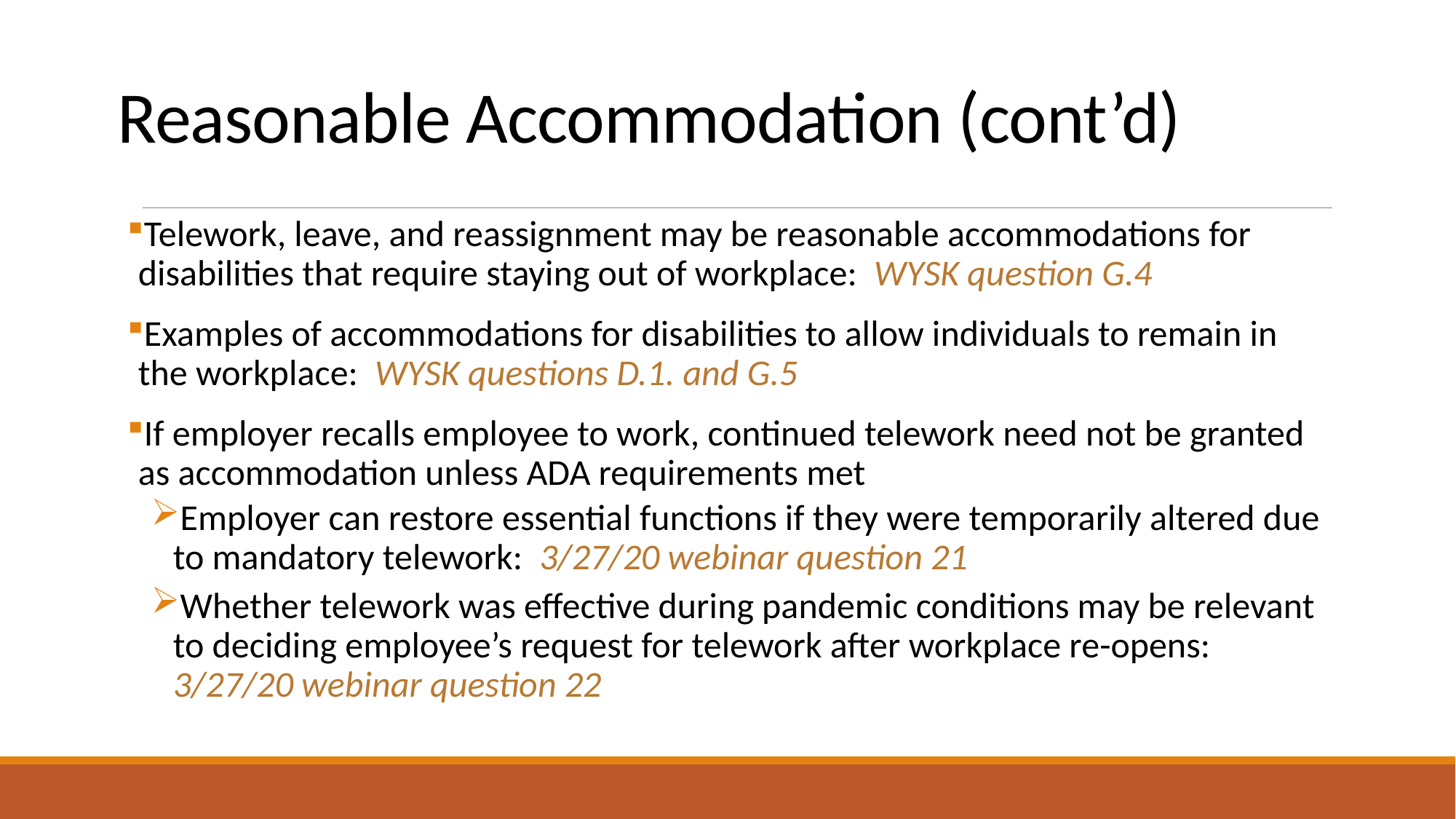

# Reasonable Accommodation (cont’d)
Telework, leave, and reassignment may be reasonable accommodations for disabilities that require staying out of workplace:  WYSK question G.4
Examples of accommodations for disabilities to allow individuals to remain in the workplace:  WYSK questions D.1. and G.5
If employer recalls employee to work, continued telework need not be granted as accommodation unless ADA requirements met
Employer can restore essential functions if they were temporarily altered due to mandatory telework:  3/27/20 webinar question 21
Whether telework was effective during pandemic conditions may be relevant to deciding employee’s request for telework after workplace re-opens:  3/27/20 webinar question 22